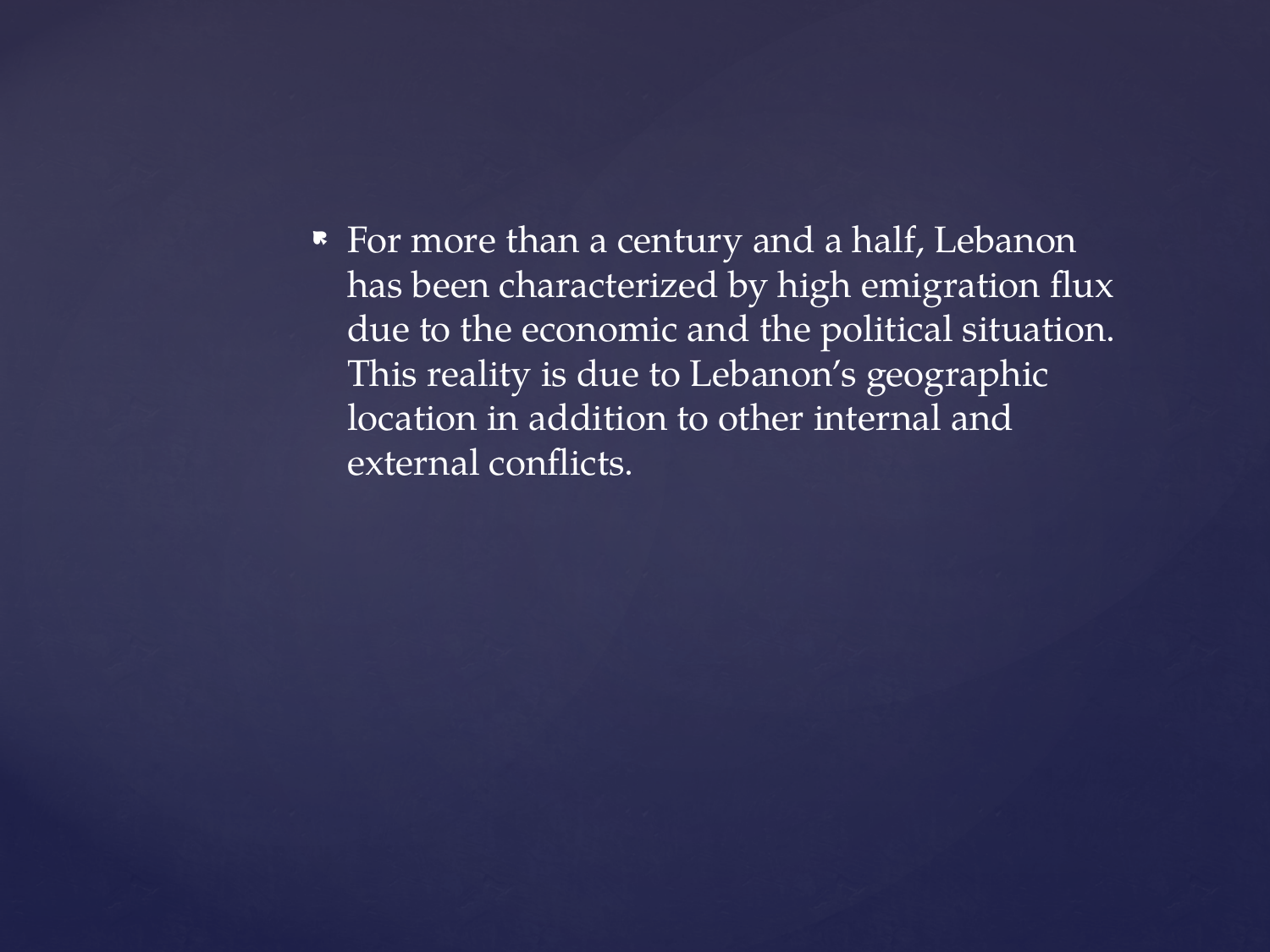

For more than a century and a half, Lebanon has been characterized by high emigration flux due to the economic and the political situation. This reality is due to Lebanon’s geographic location in addition to other internal and external conflicts.
#